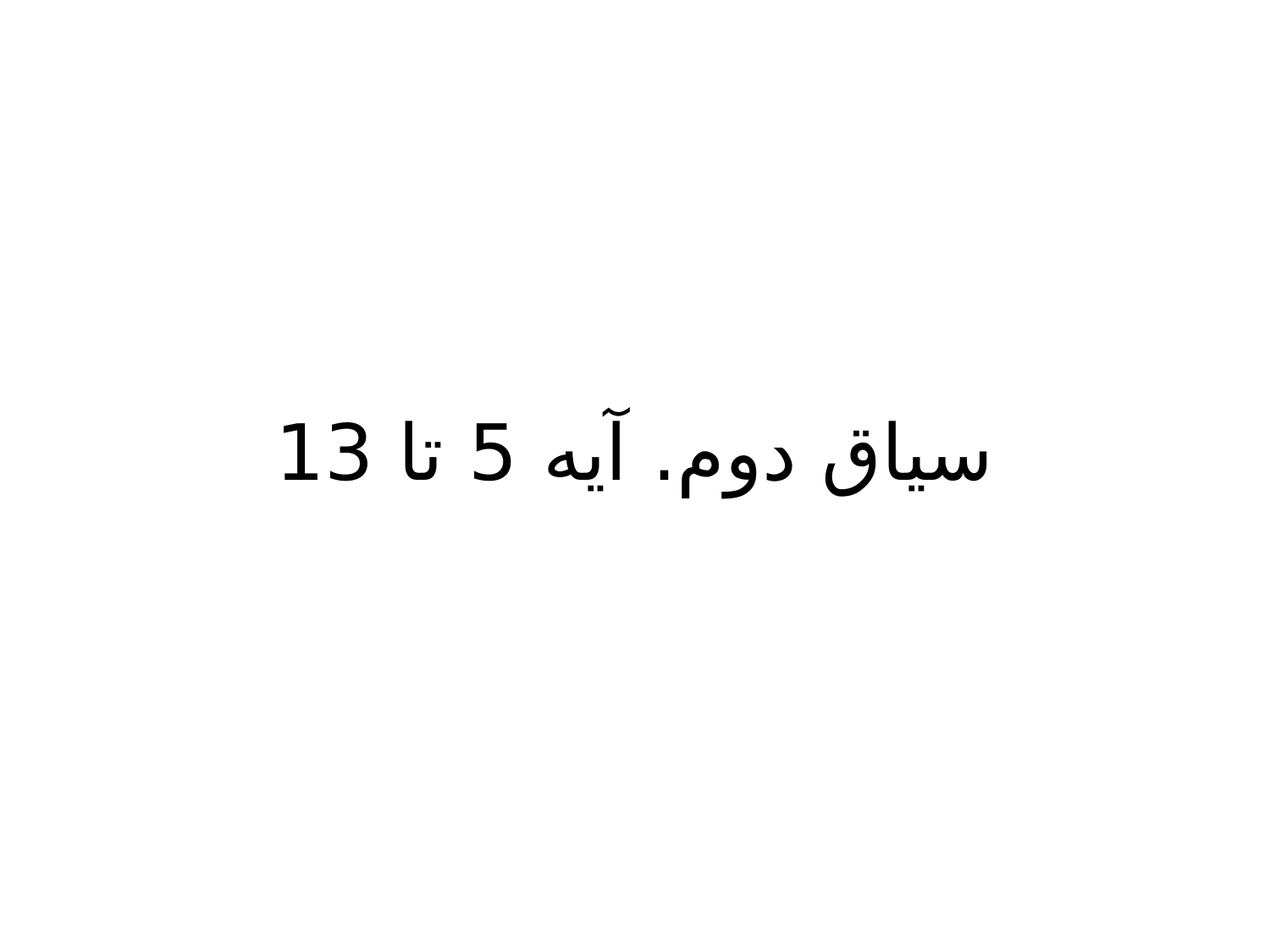

# سیاق دوم. آیه 5 تا 13